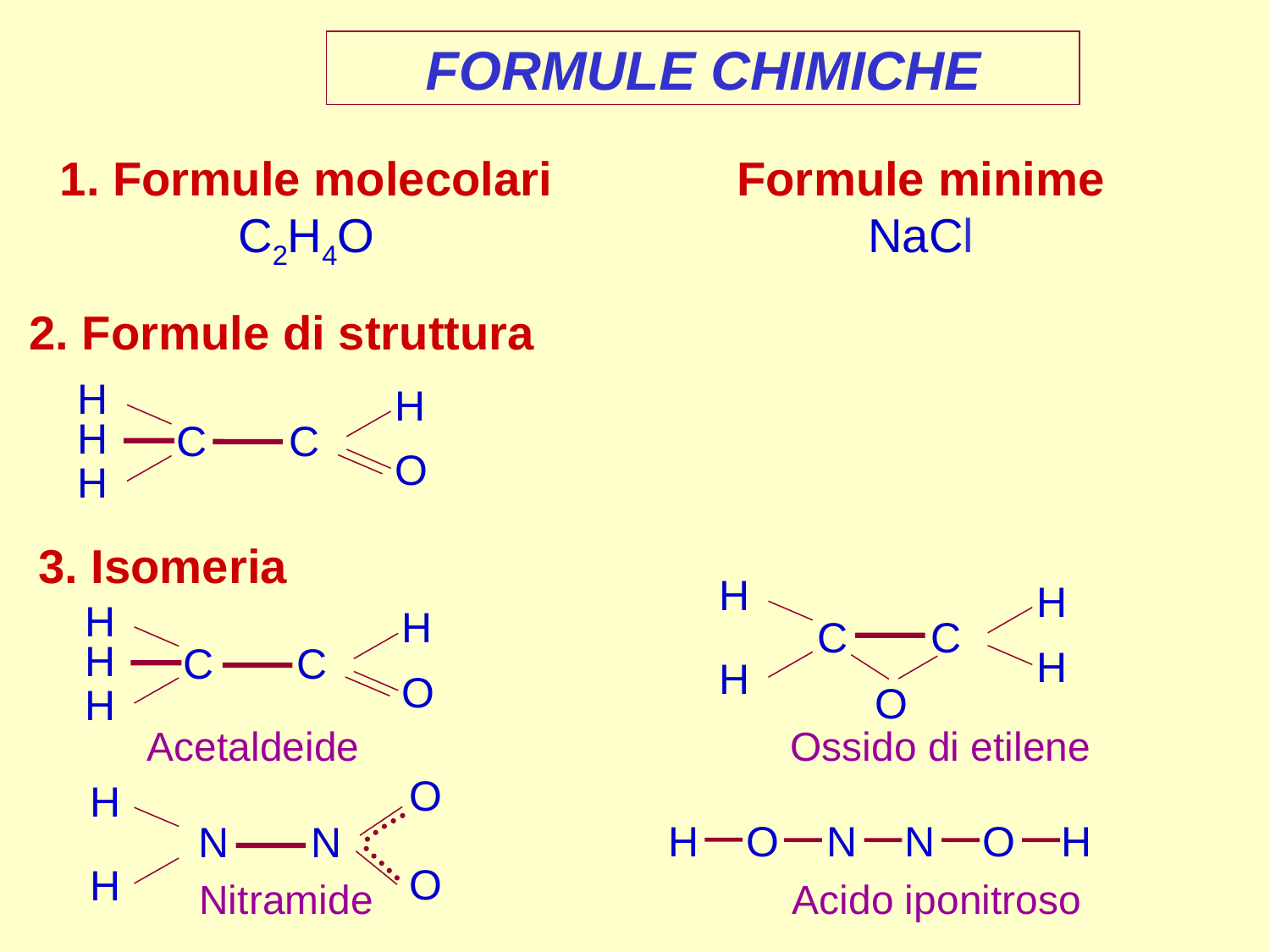

FORMULE CHIMICHE
1. Formule molecolari
C2H4O
Formule minime
NaCl
2. Formule di struttura
H
H

H
C       C

O

H

3. Isomeria
H
H

C       C

H

H

O
H
H

H
C       C

O

H

Acetaldeide
Ossido di etilene
O
H
N       N

O
H

H
O
N
N
O
H

Nitramide
Acido iponitroso